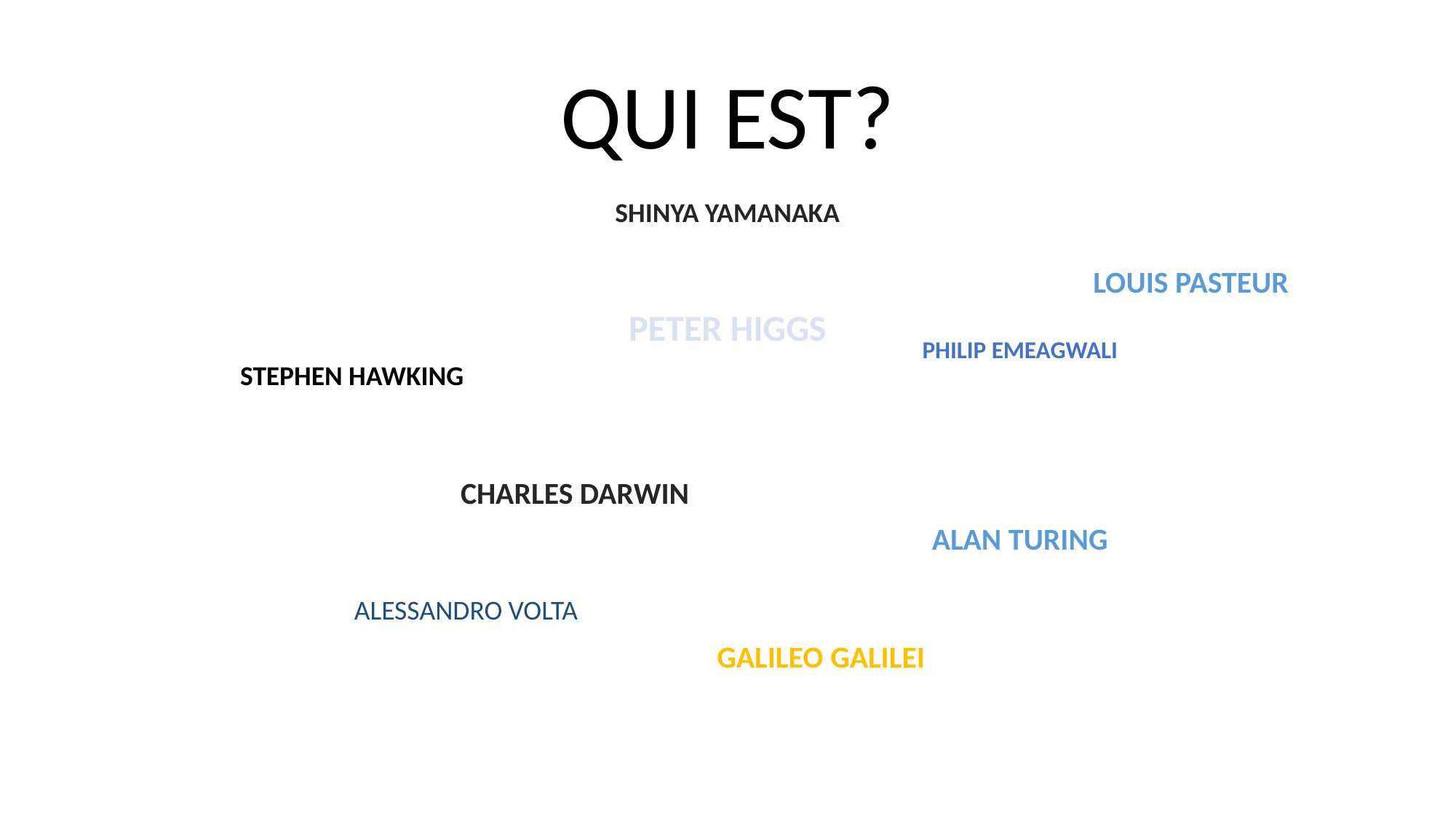

# QUI EST?
SHINYA YAMANAKA

PETER HIGGS
ALBERT EINSTEIN
LOUIS PASTEUR
PHILIP EMEAGWALI
STEPHEN HAWKING
CHARLES DARWIN
ALAN TURING
ALESSANDRO VOLTA
GALILEO GALILEI